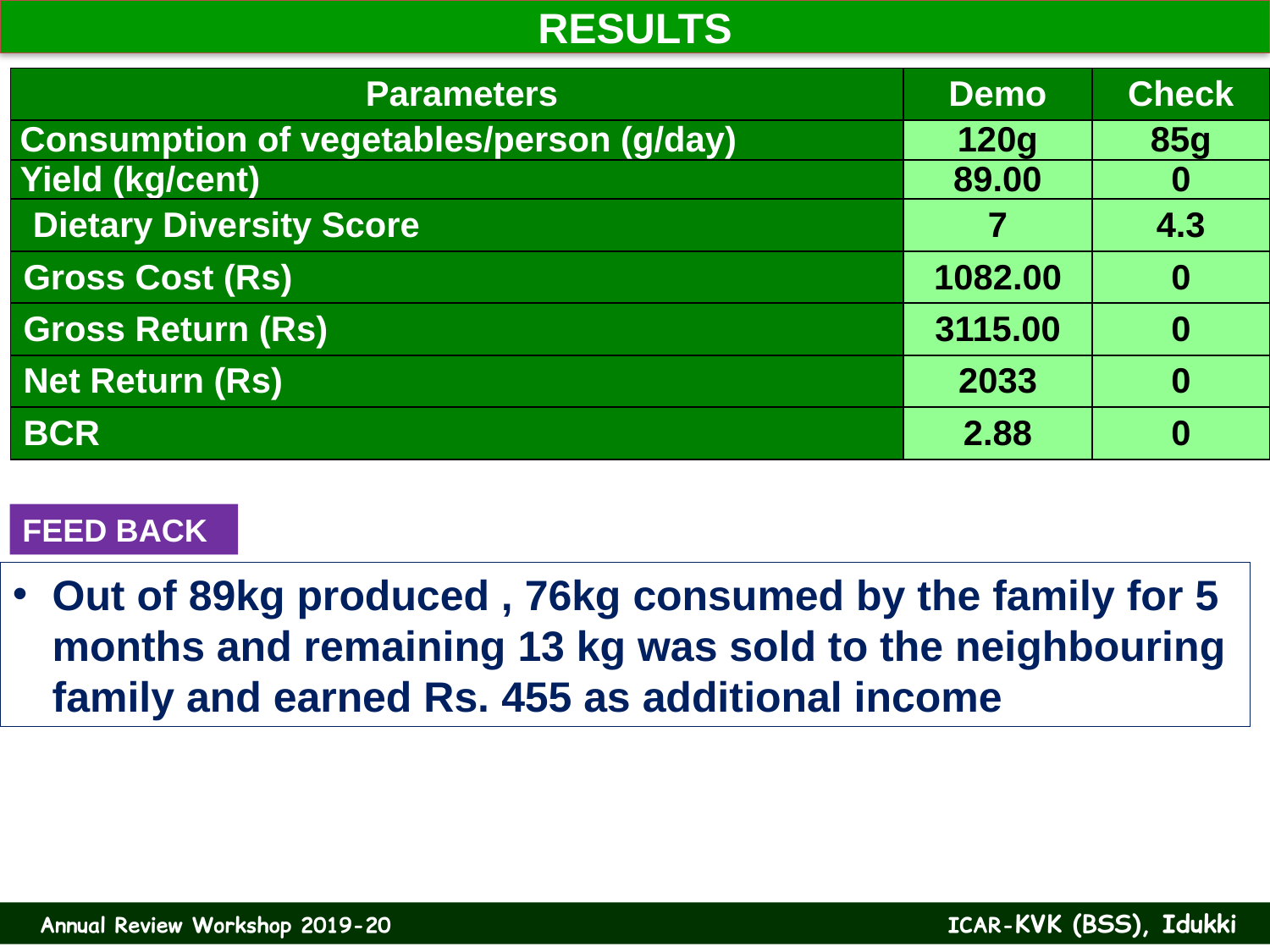

RESULTS
| Parameters | Demo | Check |
| --- | --- | --- |
| Consumption of vegetables/person (g/day) | 120g | 85g |
| Yield (kg/cent) | 89.00 | 0 |
| Dietary Diversity Score | 7 | 4.3 |
| Gross Cost (Rs) | 1082.00 | 0 |
| Gross Return (Rs) | 3115.00 | 0 |
| Net Return (Rs) | 2033 | 0 |
| BCR | 2.88 | 0 |
FEED BACK
Out of 89kg produced , 76kg consumed by the family for 5 months and remaining 13 kg was sold to the neighbouring family and earned Rs. 455 as additional income
   Annual Review Workshop 2019-20		                                               ICAR-KVK (BSS), Idukki